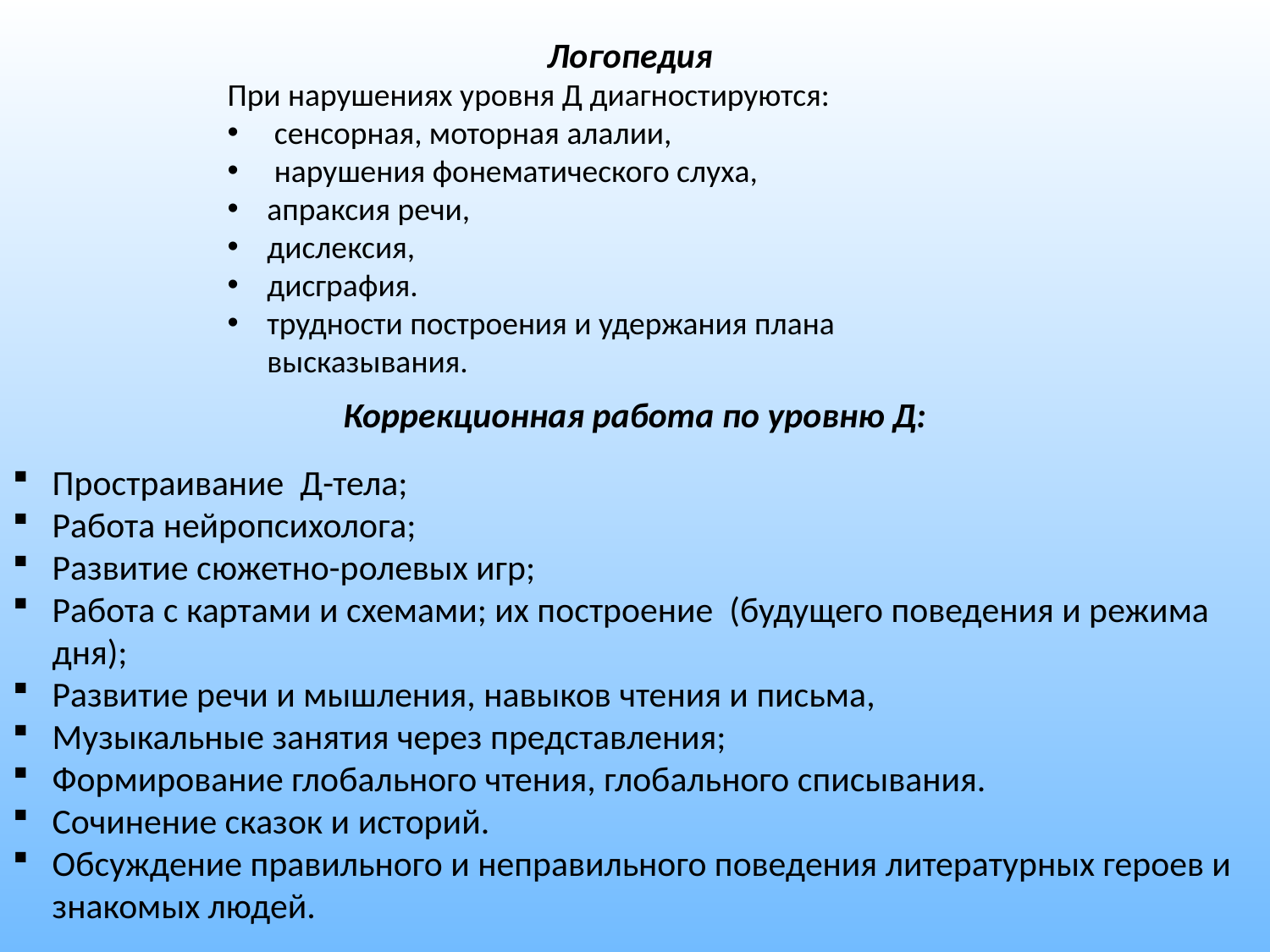

Логопедия
При нарушениях уровня Д диагностируются:
 сенсорная, моторная алалии,
 нарушения фонематического слуха,
апраксия речи,
дислексия,
дисграфия.
трудности построения и удержания плана высказывания.
Коррекционная работа по уровню Д:

Простраивание  Д-тела;
Работа нейропсихолога;
Развитие сюжетно-ролевых игр;
Работа с картами и схемами; их построение  (будущего поведения и режима дня);
Развитие речи и мышления, навыков чтения и письма,
Музыкальные занятия через представления;
Формирование глобального чтения, глобального списывания.
Сочинение сказок и историй.
Обсуждение правильного и неправильного поведения литературных героев и знакомых людей.